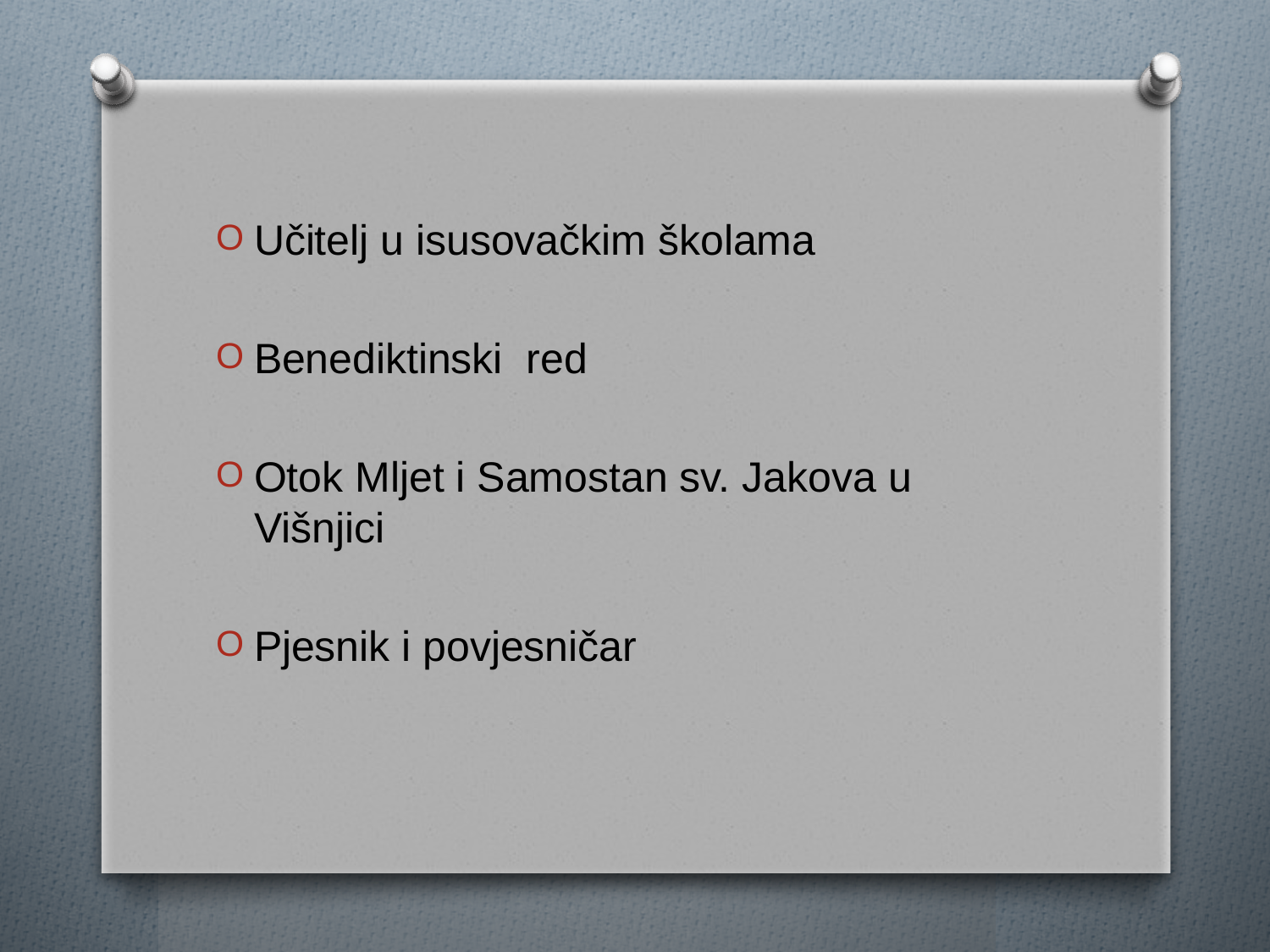

#
Učitelj u isusovačkim školama

Benediktinski  red

Otok Mljet i Samostan sv. Jakova u Višnjici

Pjesnik i povjesničar